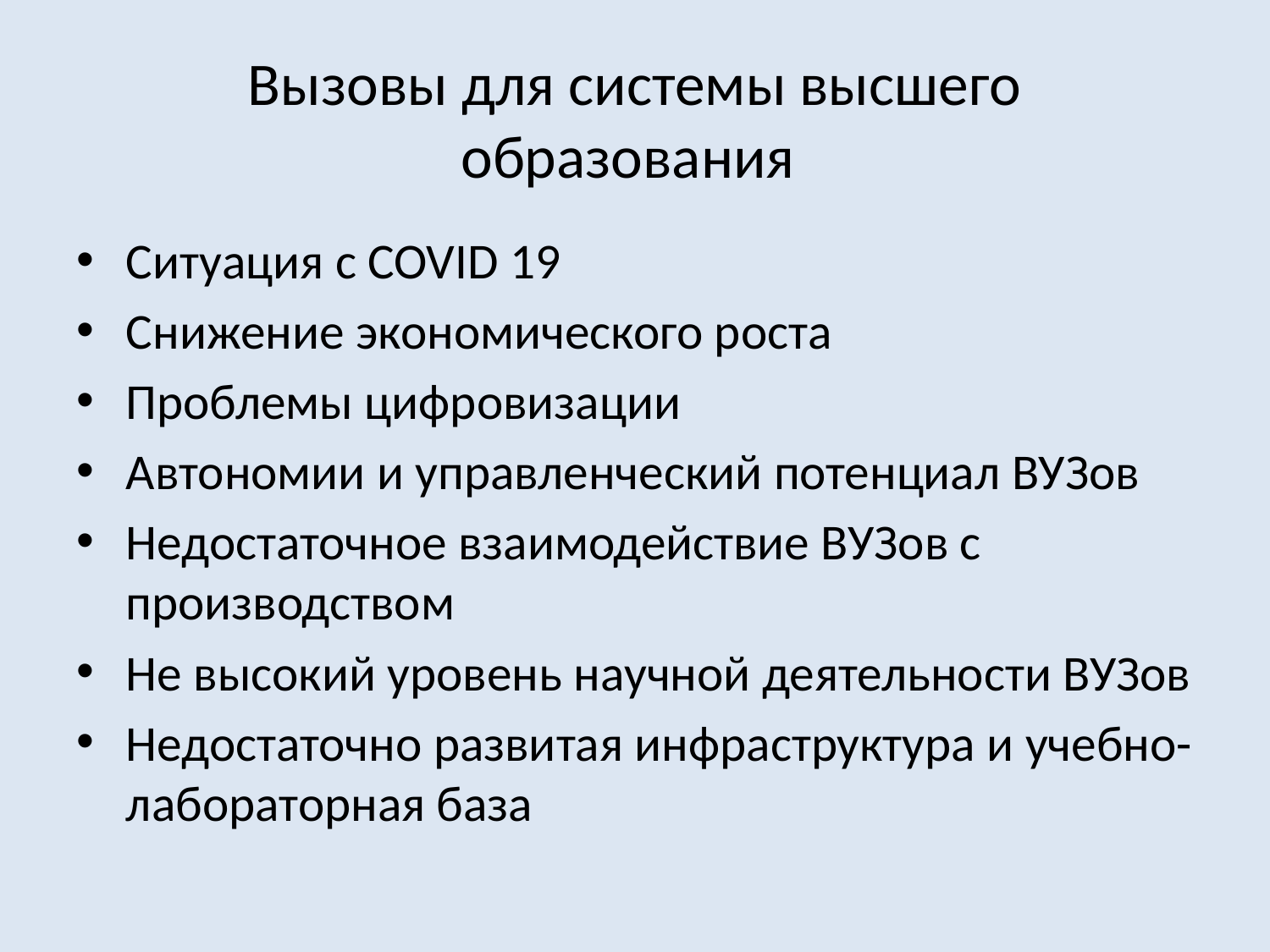

# Вызовы для системы высшего образования
Ситуация с COVID 19
Снижение экономического роста
Проблемы цифровизации
Автономии и управленческий потенциал ВУЗов
Недостаточное взаимодействие ВУЗов с производством
Не высокий уровень научной деятельности ВУЗов
Недостаточно развитая инфраструктура и учебно-лабораторная база